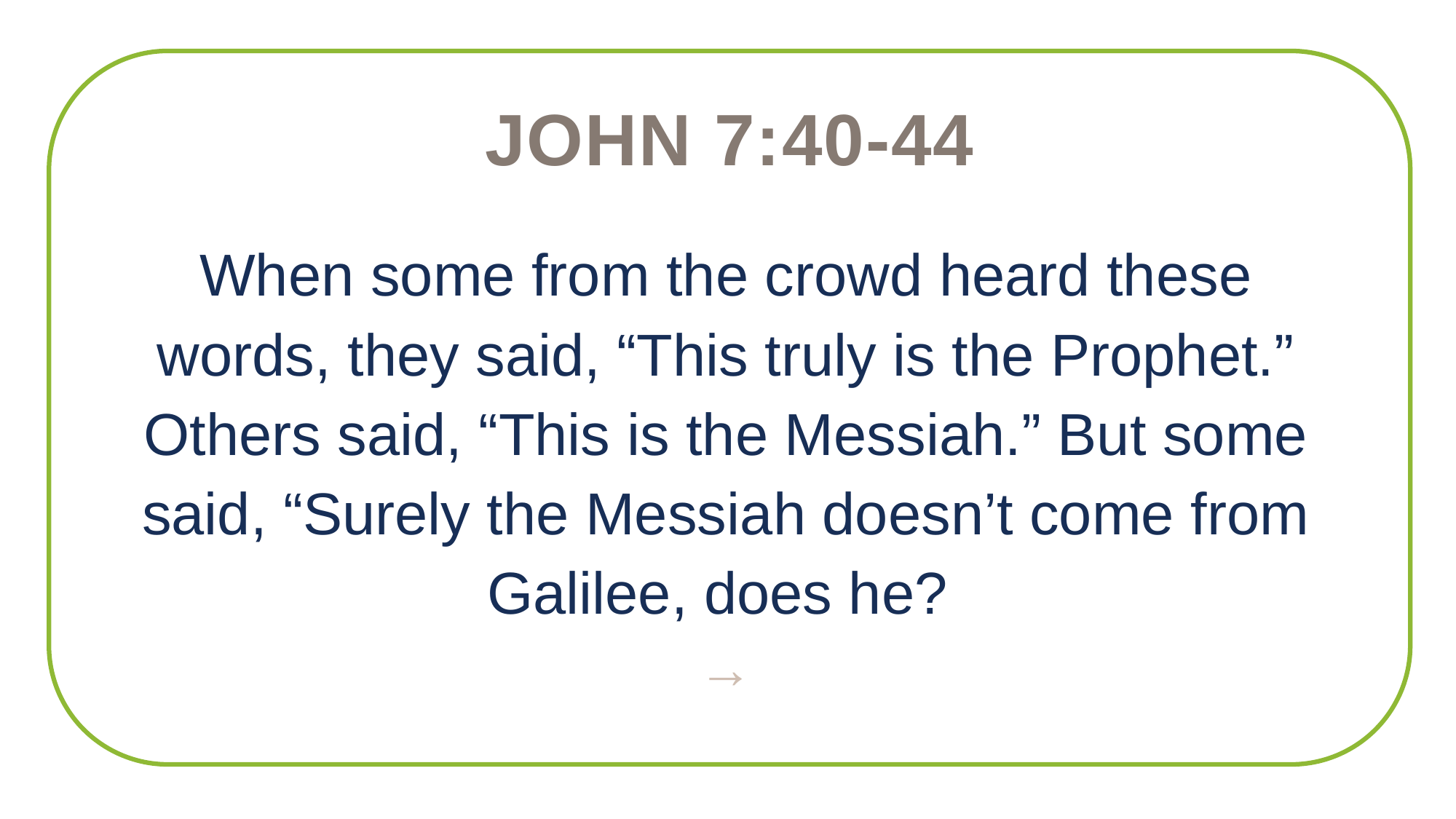

John 7:40-44
When some from the crowd heard these words, they said, “This truly is the Prophet.” Others said, “This is the Messiah.” But some said, “Surely the Messiah doesn’t come from Galilee, does he?
→